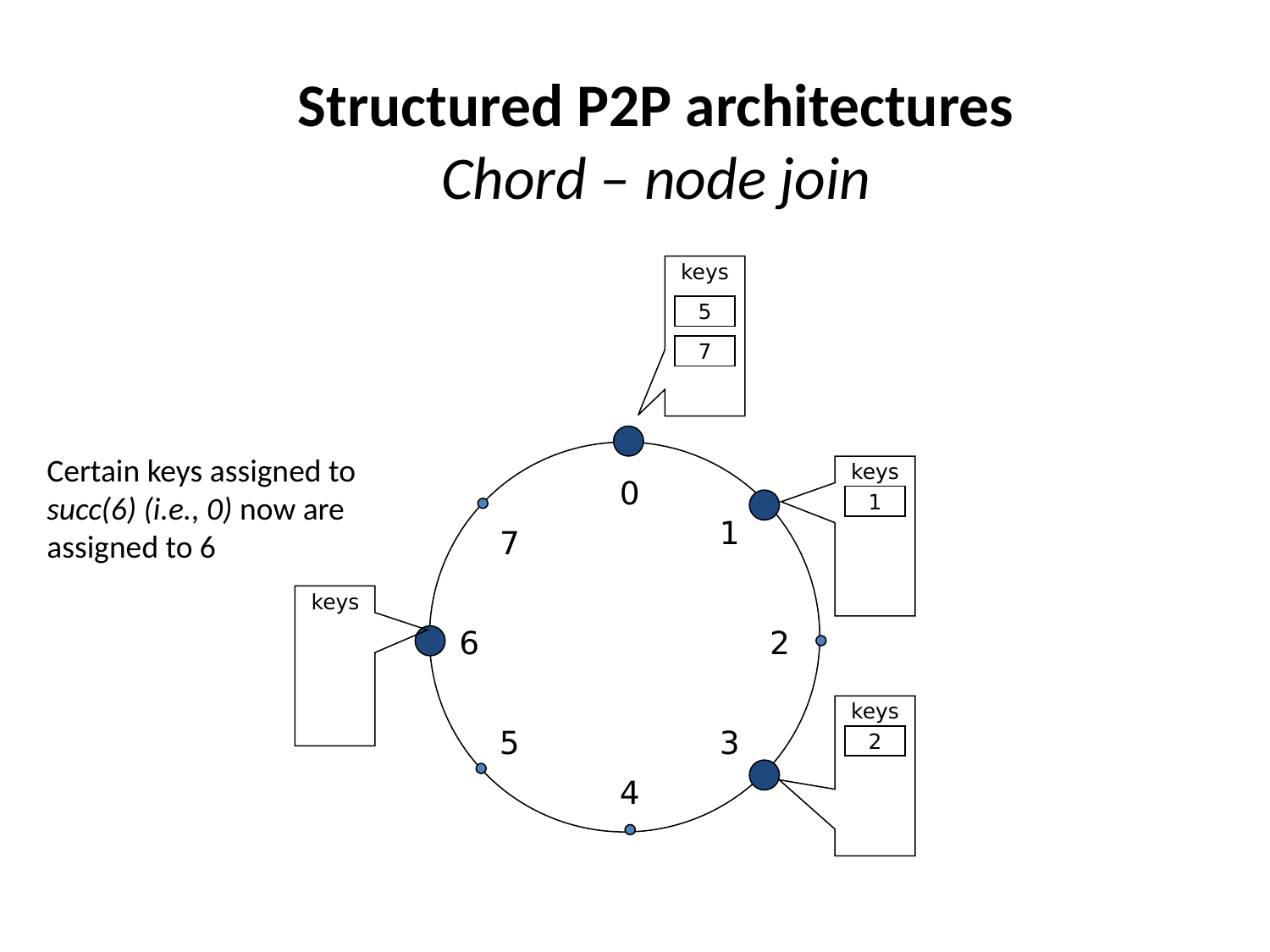

Structured P2P architectures
Chord – node join

keys
5
7

0
1
7
6
2
5
3
4

Certain keys assigned to succ(6) (i.e., 0) now are assigned to 6

keys
1

keys

keys
2